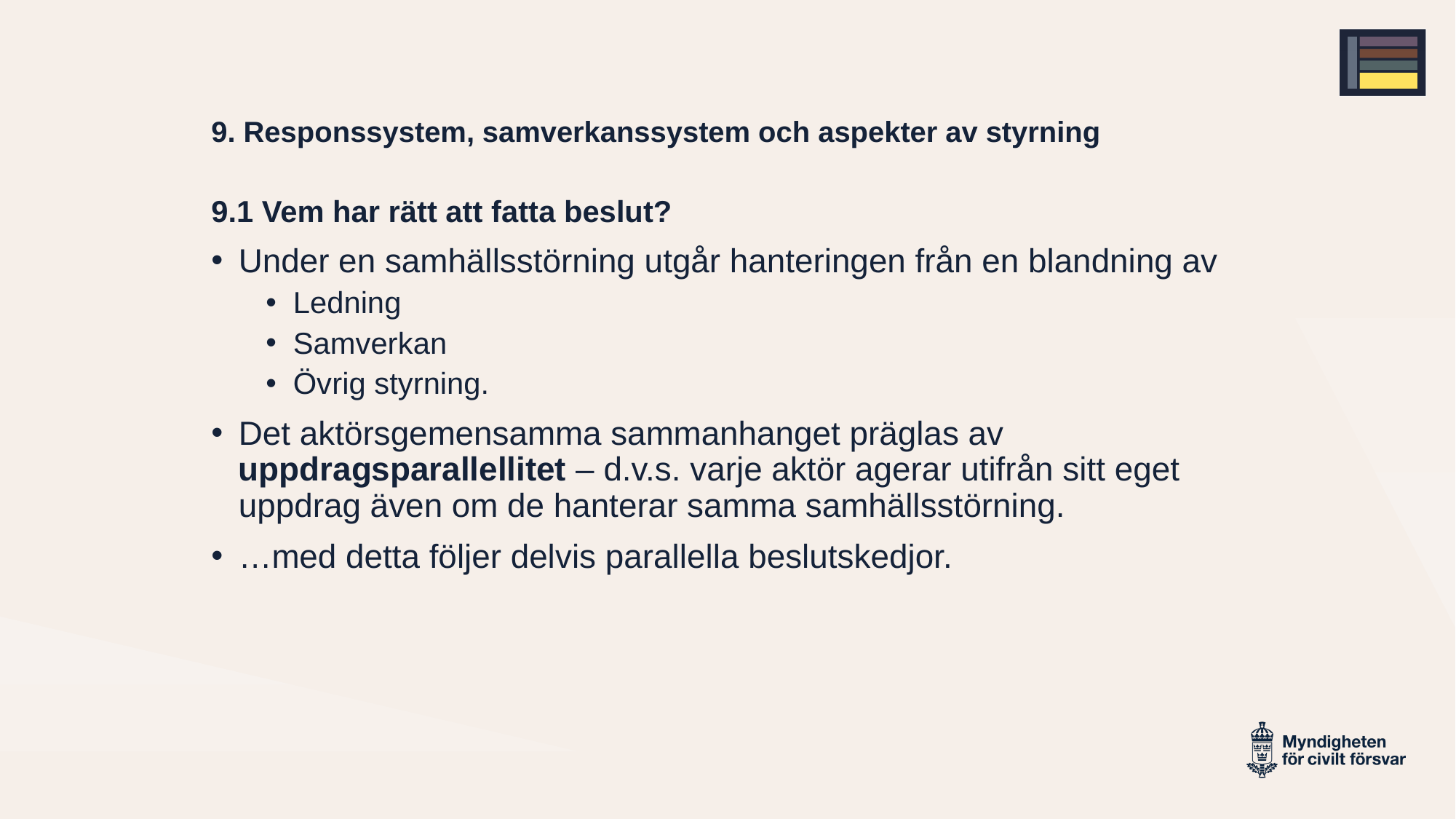

# 9. Responssystem, samverkanssystem och aspekter av styrning del 1
9.1 Vem har rätt att fatta beslut?
Under en samhällsstörning utgår hanteringen från en blandning av
Ledning
Samverkan
Övrig styrning.
Det aktörsgemensamma sammanhanget präglas av uppdragsparallellitet – d.v.s. varje aktör agerar utifrån sitt eget uppdrag även om de hanterar samma samhällsstörning.
…med detta följer delvis parallella beslutskedjor.